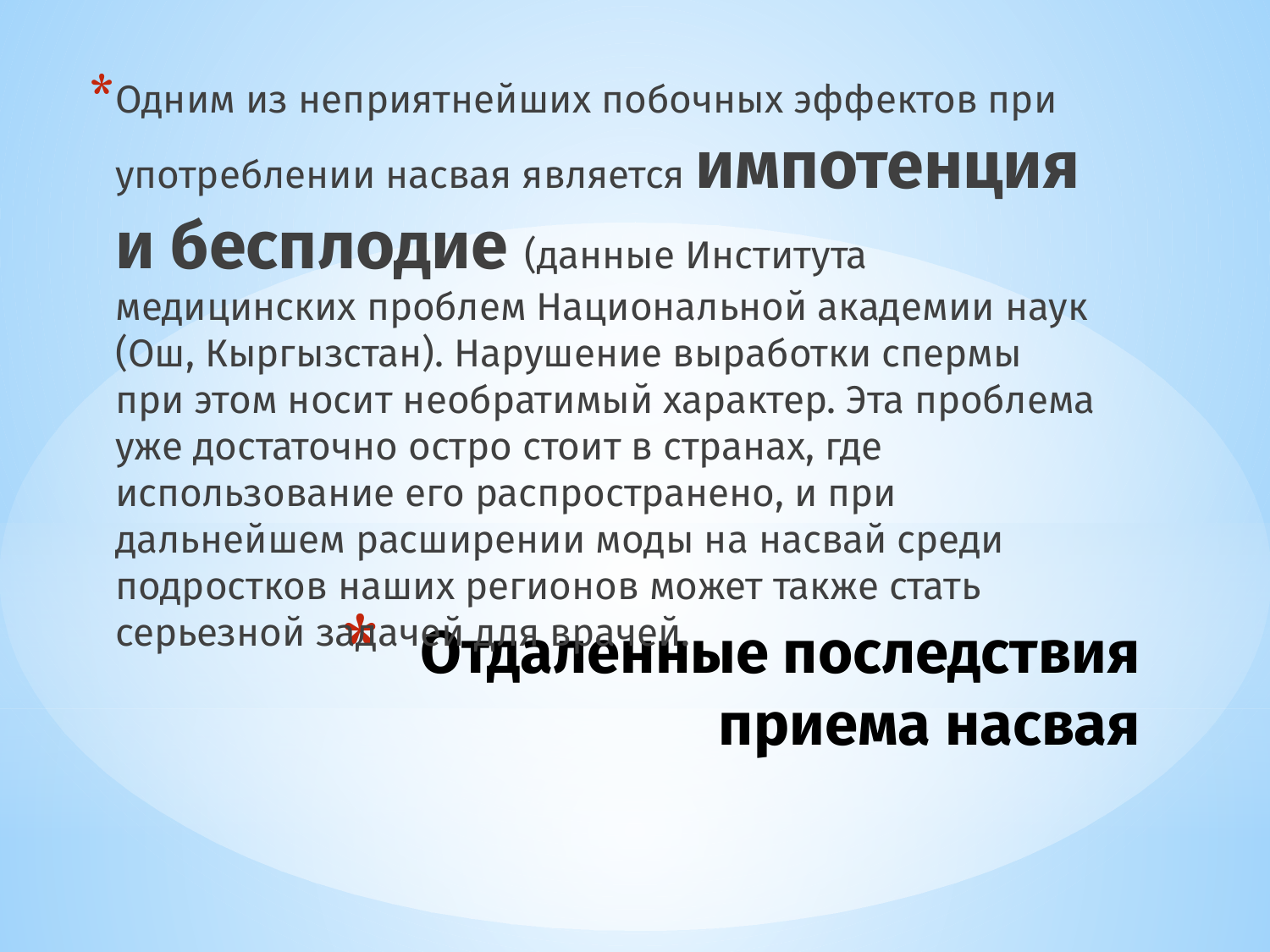

Одним из неприятнейших побочных эффектов при употреблении насвая является импотенция и бесплодие (данные Института медицинских проблем Национальной академии наук (Ош, Кыргызстан). Нарушение выработки спермы при этом носит необратимый характер. Эта проблема уже достаточно остро стоит в странах, где использование его распространено, и при дальнейшем расширении моды на насвай среди подростков наших регионов может также стать серьезной задачей для врачей.

# Отдаленные последствия приема насвая